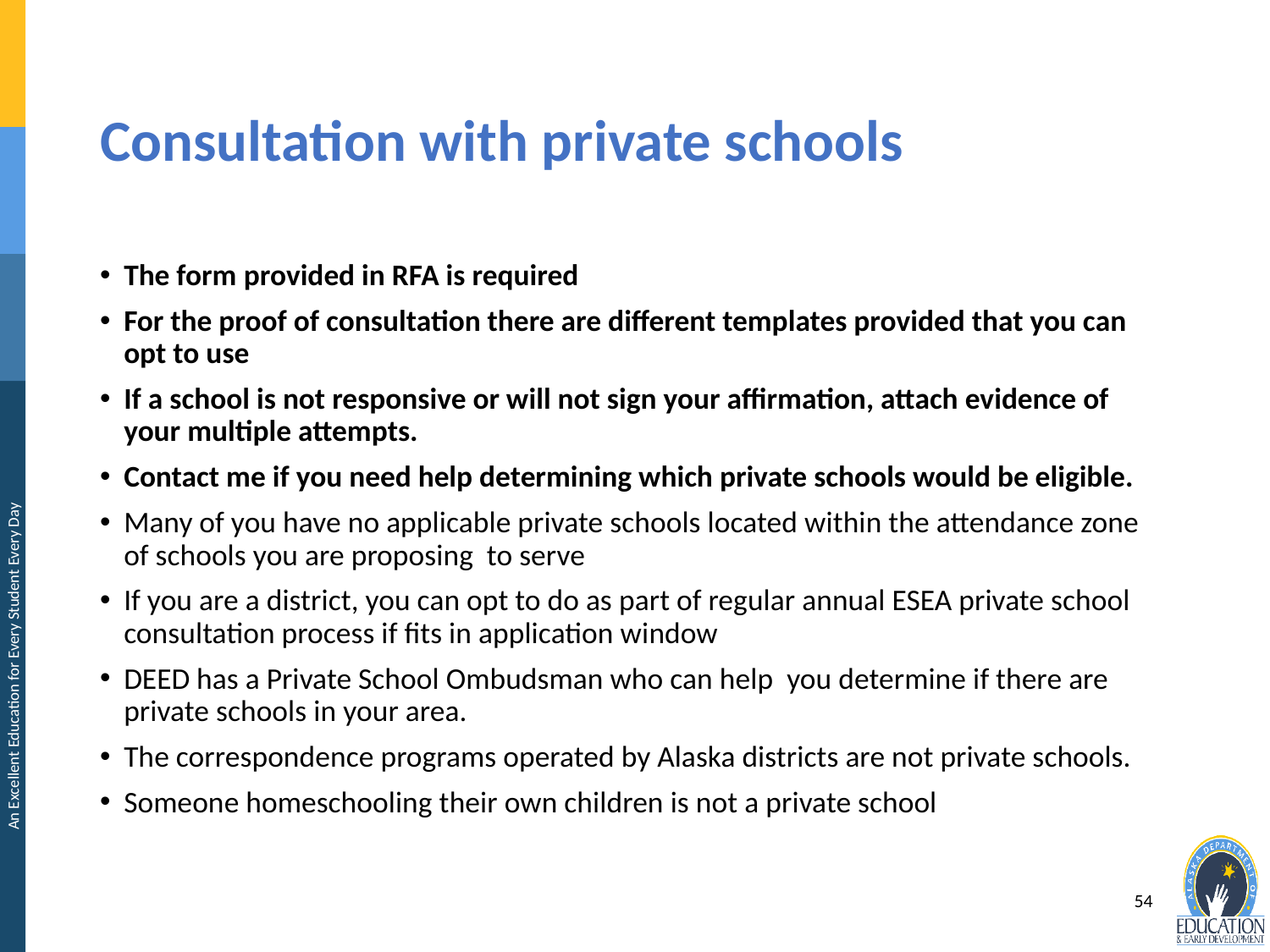

# Consultation with private schools
The form provided in RFA is required
For the proof of consultation there are different templates provided that you can opt to use
If a school is not responsive or will not sign your affirmation, attach evidence of your multiple attempts.
Contact me if you need help determining which private schools would be eligible.
Many of you have no applicable private schools located within the attendance zone of schools you are proposing  to serve
If you are a district, you can opt to do as part of regular annual ESEA private school consultation process if fits in application window
DEED has a Private School Ombudsman who can help  you determine if there are private schools in your area.
The correspondence programs operated by Alaska districts are not private schools.
Someone homeschooling their own children is not a private school